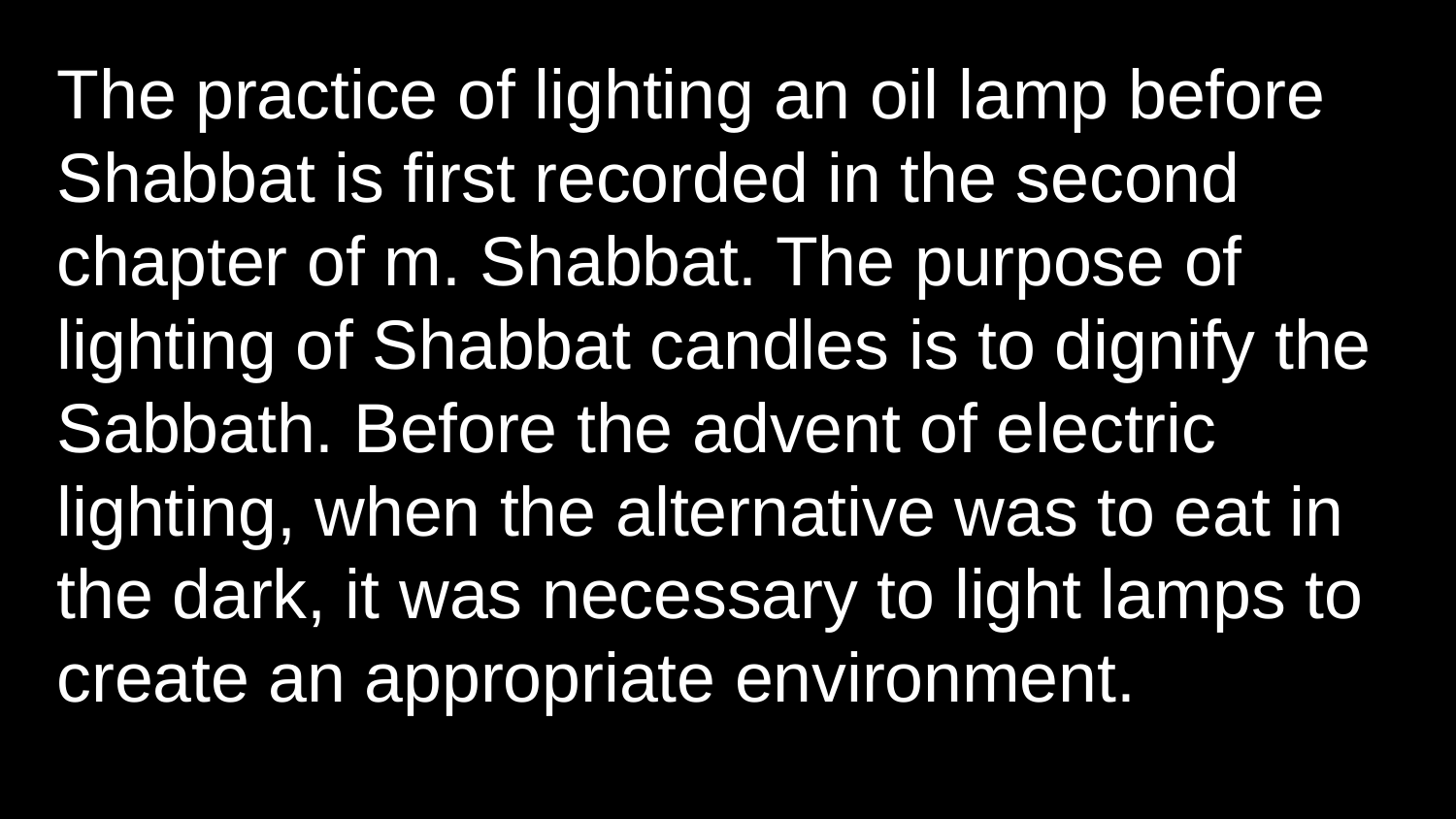

The practice of lighting an oil lamp before Shabbat is first recorded in the second chapter of m. Shabbat. The purpose of lighting of Shabbat candles is to dignify the Sabbath. Before the advent of electric lighting, when the alternative was to eat in the dark, it was necessary to light lamps to create an appropriate environment.